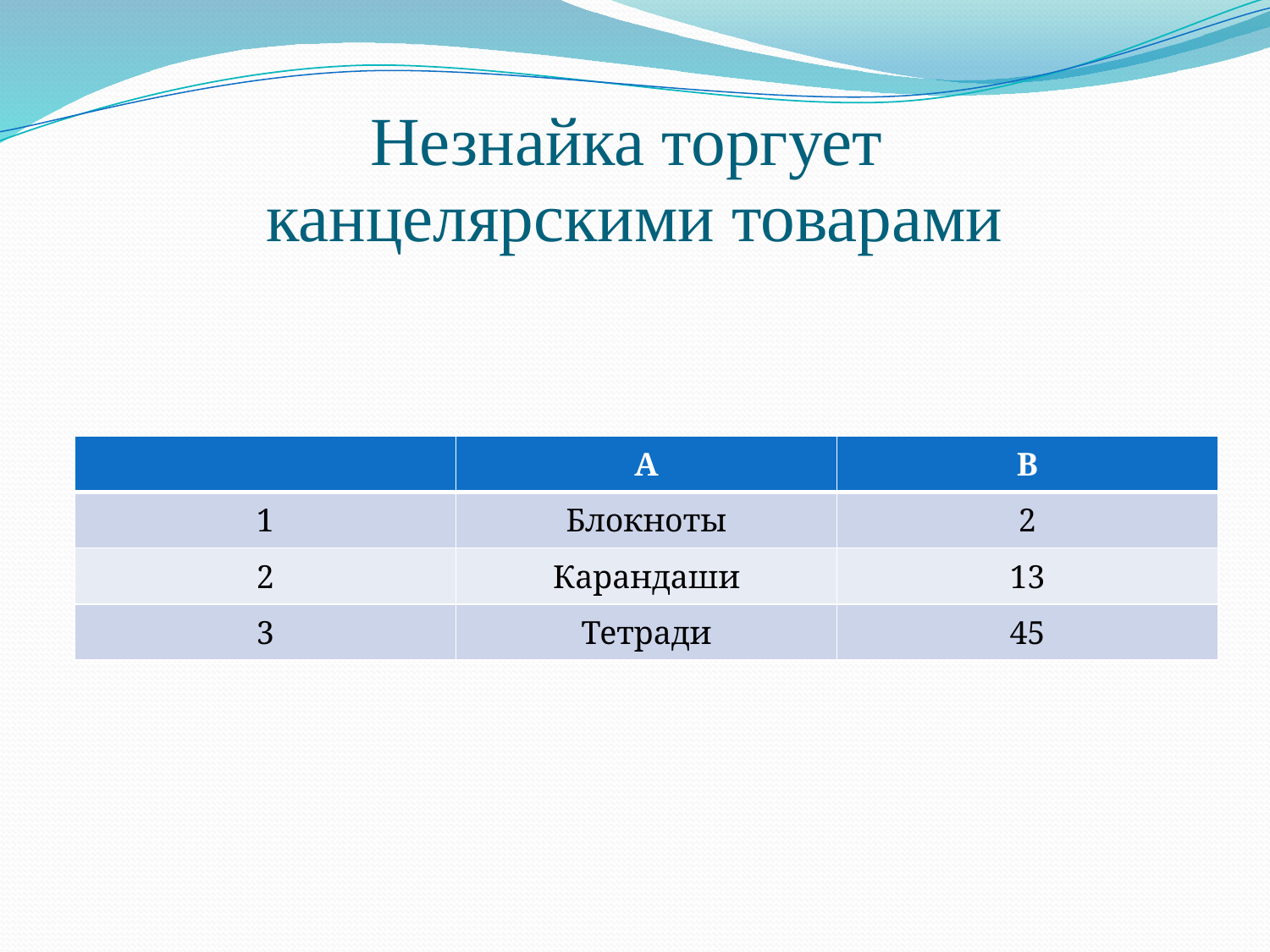

# Незнайка торгует канцелярскими товарами
|  | А | В |
| --- | --- | --- |
| 1 | Блокноты | 2 |
| 2 | Карандаши | 13 |
| 3 | Тетради | 45 |